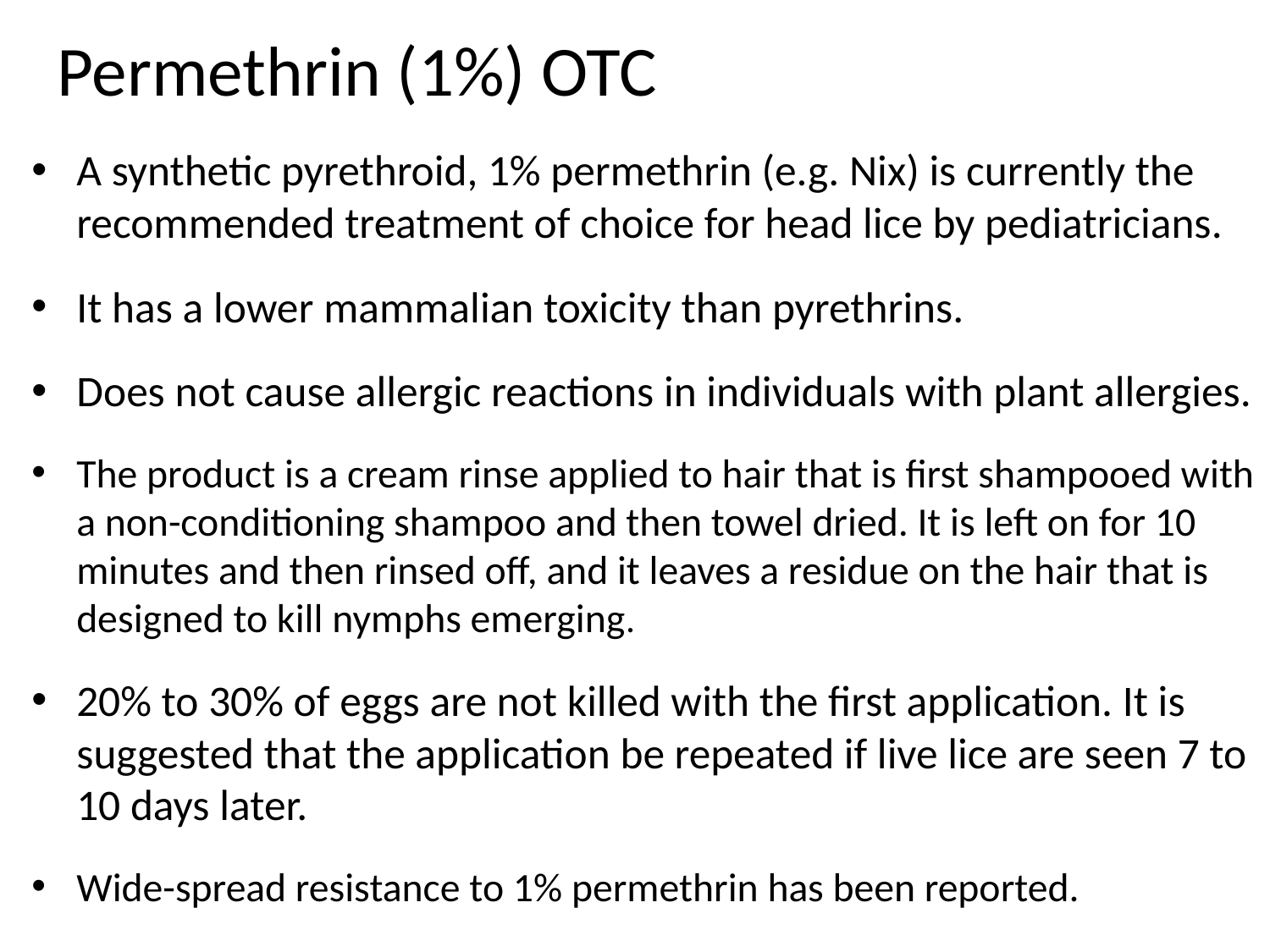

# Permethrin (1%) OTC
A synthetic pyrethroid, 1% permethrin (e.g. Nix) is currently the recommended treatment of choice for head lice by pediatricians.

It has a lower mammalian toxicity than pyrethrins.

Does not cause allergic reactions in individuals with plant allergies.

The product is a cream rinse applied to hair that is first shampooed with a non-conditioning shampoo and then towel dried. It is left on for 10 minutes and then rinsed off, and it leaves a residue on the hair that is designed to kill nymphs emerging.

20% to 30% of eggs are not killed with the first application. It is suggested that the application be repeated if live lice are seen 7 to 10 days later.

Wide-spread resistance to 1% permethrin has been reported.